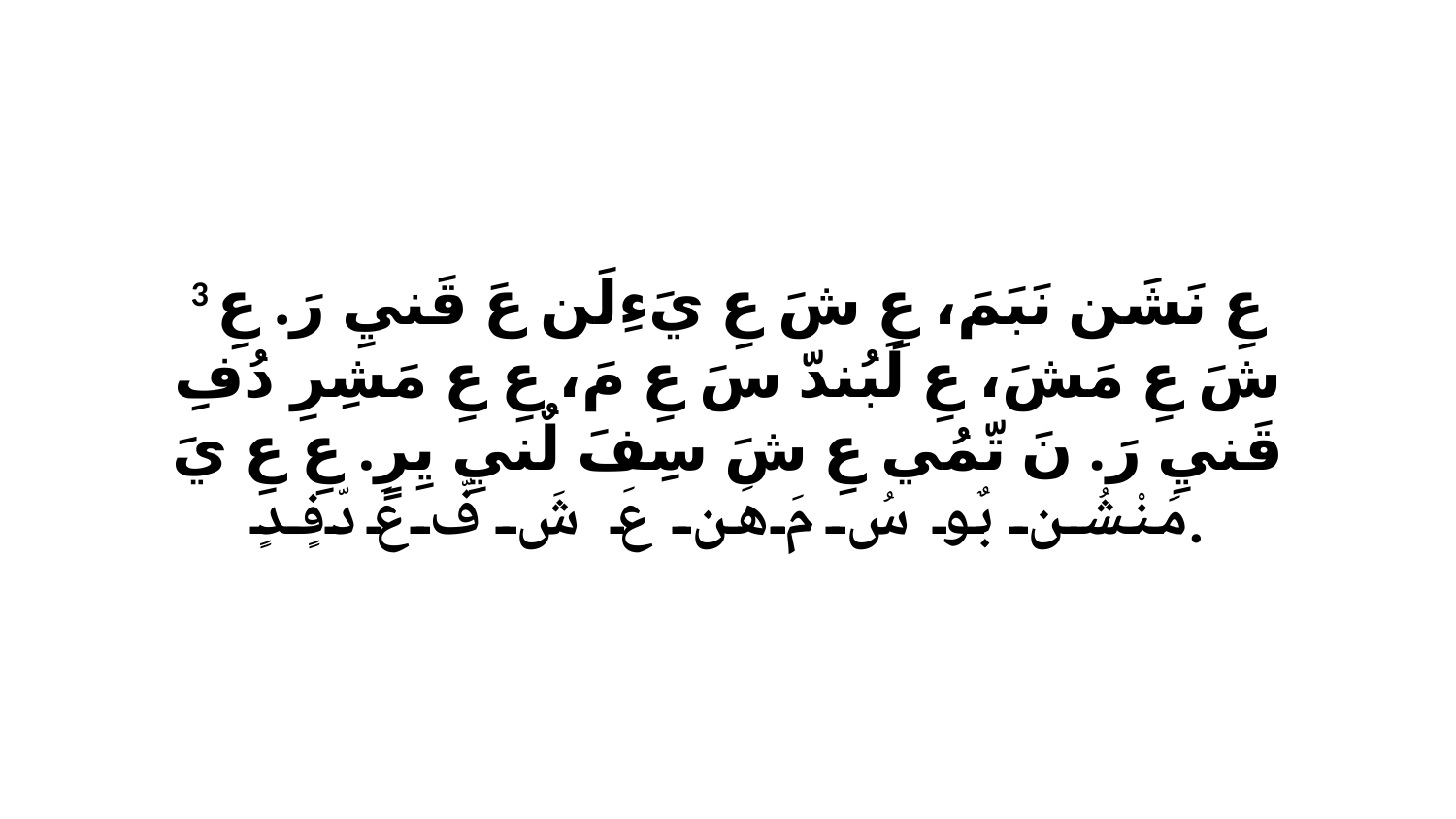

3 عِ نَشَن نَبَمَ، عِ شَ عِ يَءِلَن عَ قَنيِ رَ. عِ شَ عِ مَشَ، عِ لَبُندّ سَ عِ مَ، عِ عِ مَشِرِ دُفِ قَنيِ رَ. نَ تّمُي عِ شَ سِفَ لٌنيِ يِرٍ. عِ عِ يَ مَنْشُن بٌو سُ مَ هَن عَ شَ فّ عَ دّفٍدٍ.